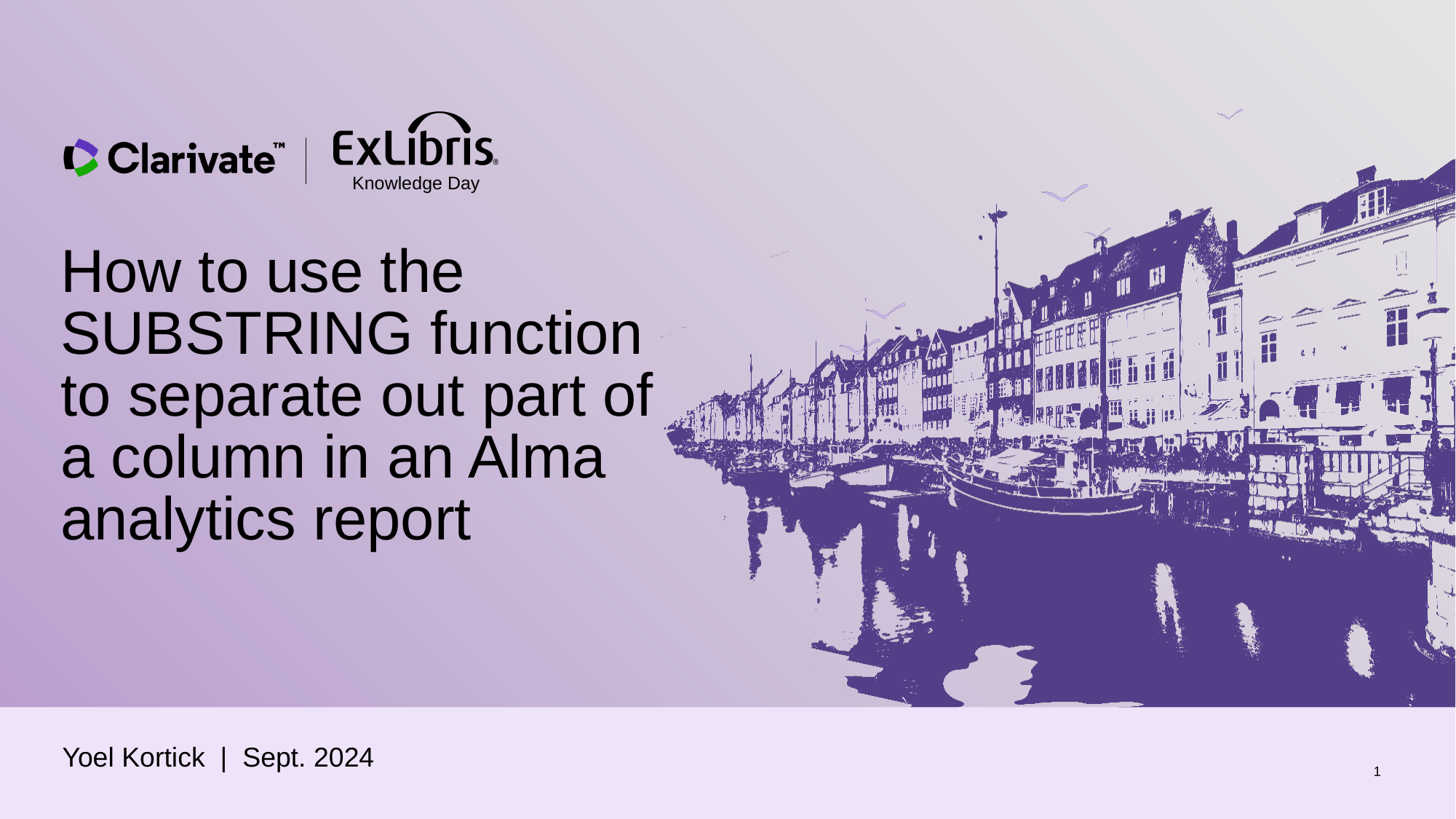

How to use the SUBSTRING function to separate out part of a column in an Alma analytics report
Yoel Kortick  |  Sept. 2024
1